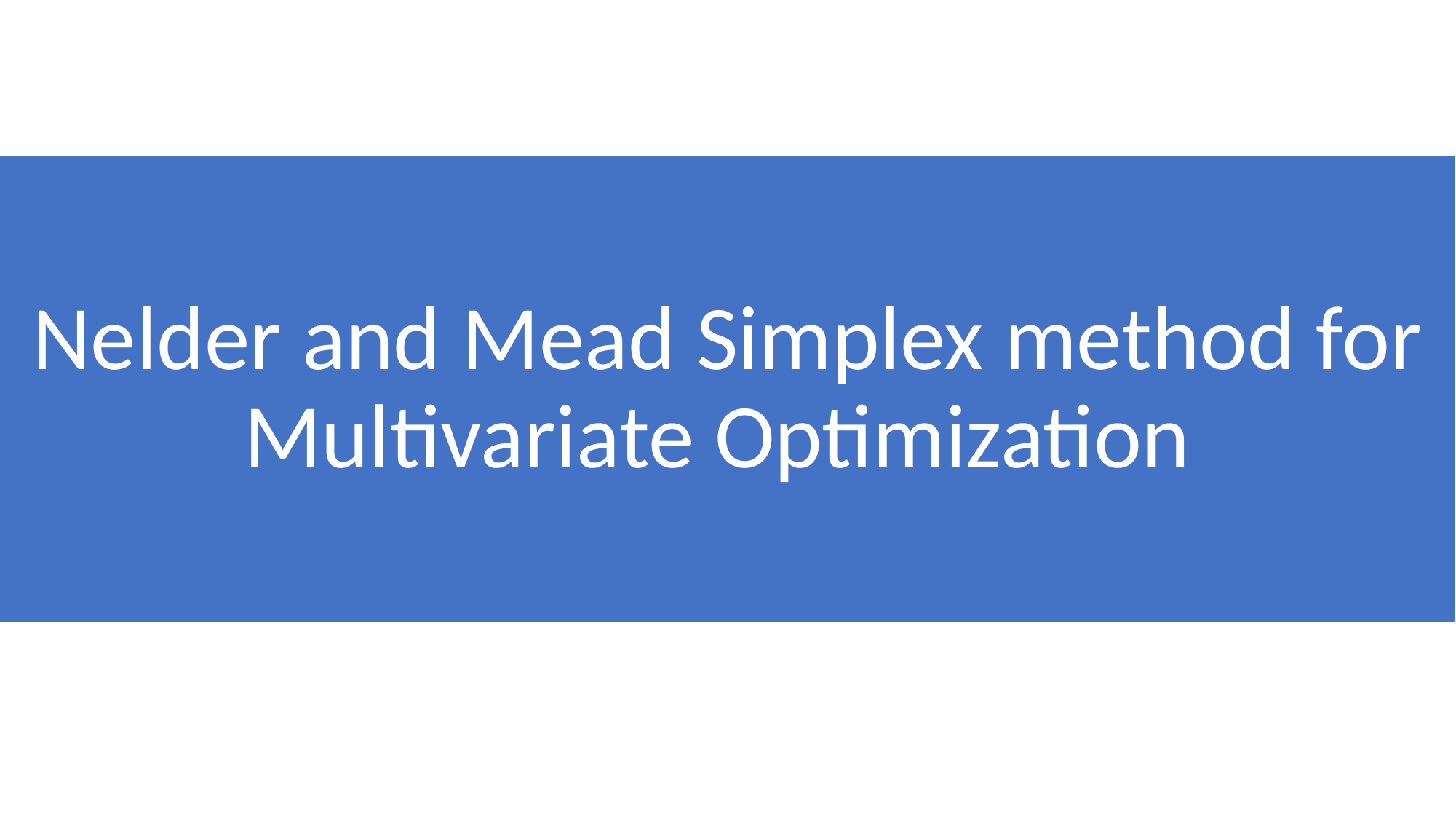

# Nelder and Mead Simplex method for Multivariate Optimization